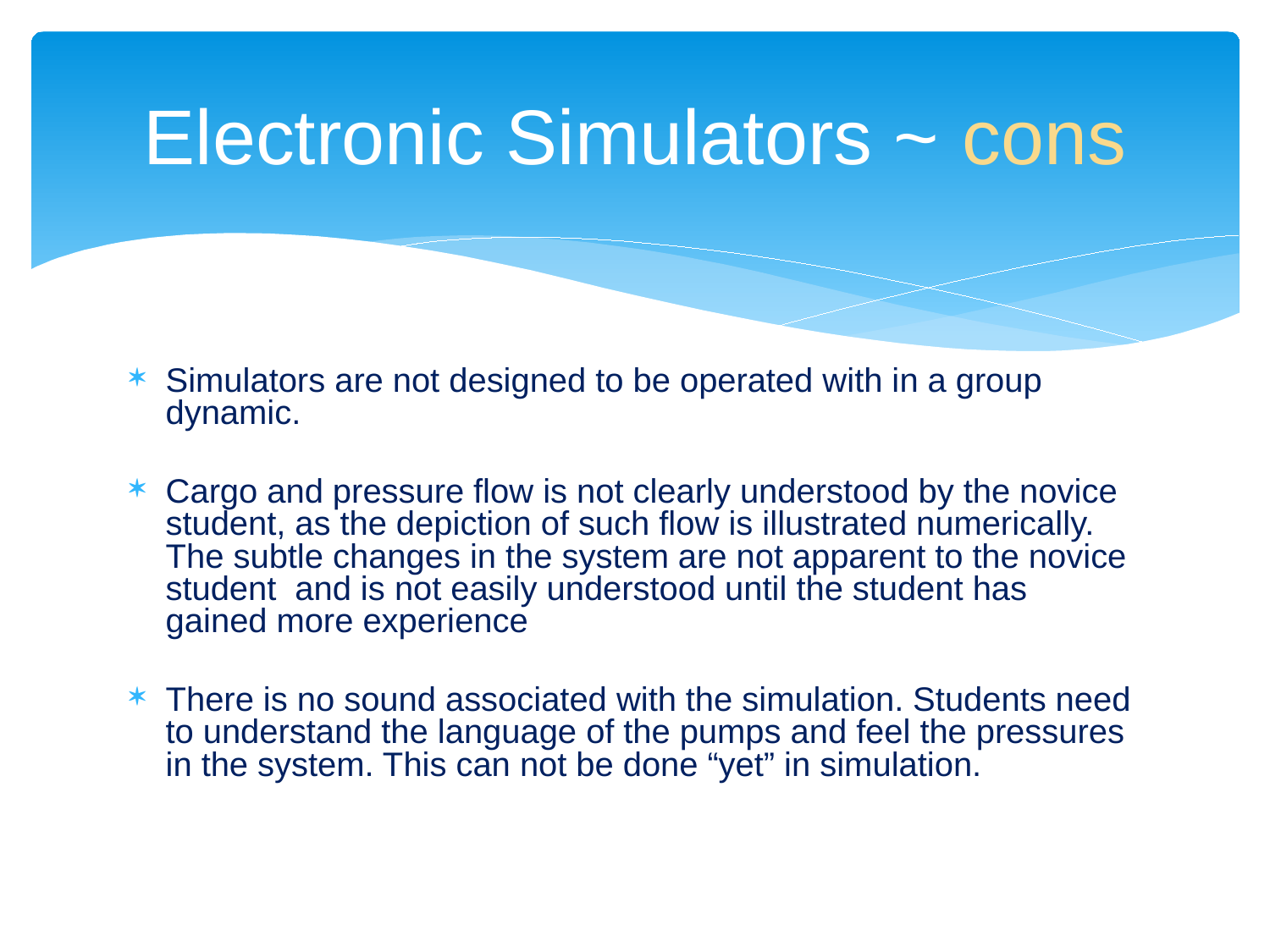

# Electronic Simulators ~ cons
Simulators are not designed to be operated with in a group dynamic.

Cargo and pressure flow is not clearly understood by the novice student, as the depiction of such flow is illustrated numerically. The subtle changes in the system are not apparent to the novice student  and is not easily understood until the student has gained more experience

There is no sound associated with the simulation. Students need to understand the language of the pumps and feel the pressures in the system. This can not be done “yet” in simulation.